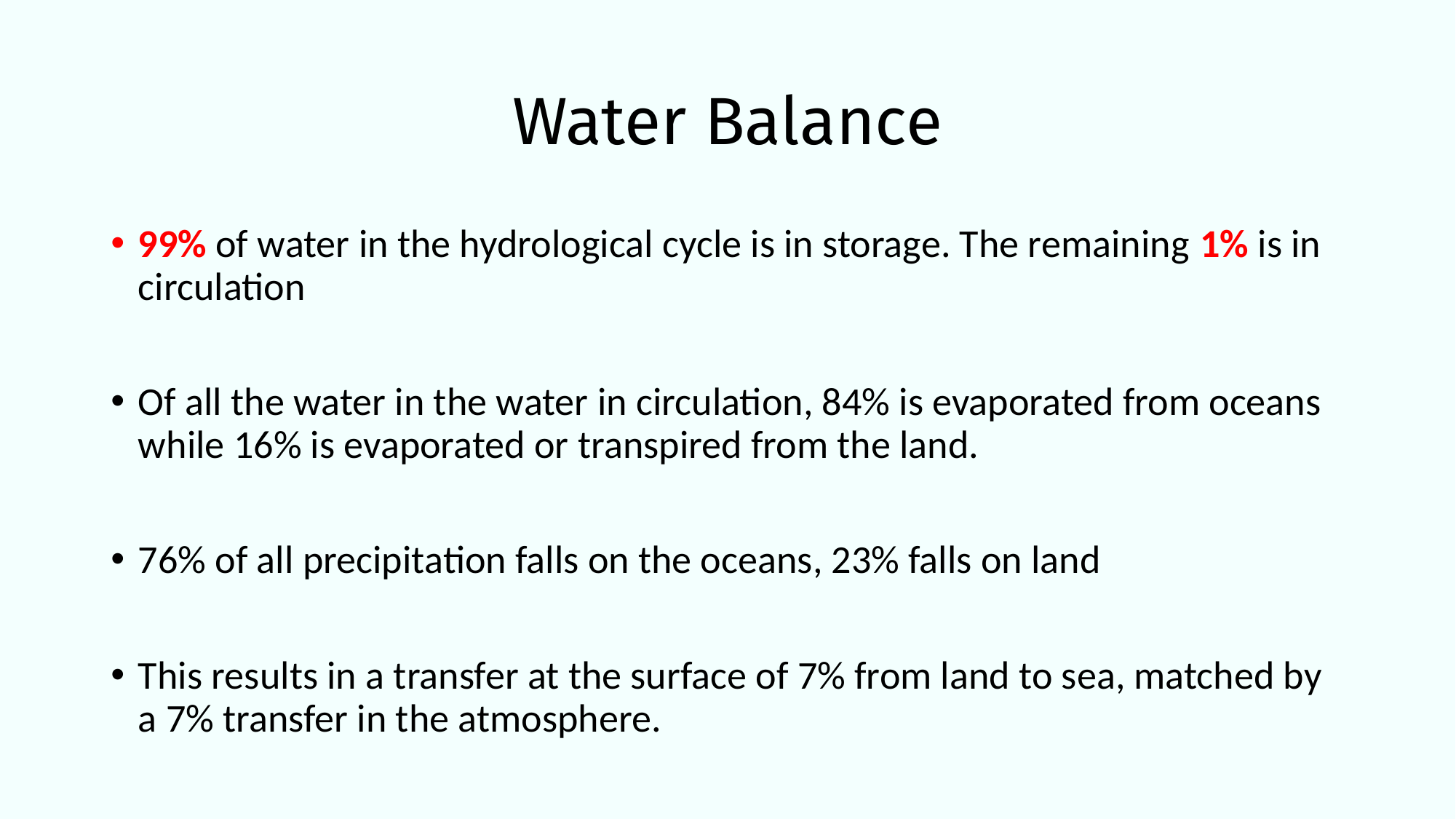

# Water Balance
99% of water in the hydrological cycle is in storage. The remaining 1% is in circulation

Of all the water in the water in circulation, 84% is evaporated from oceans while 16% is evaporated or transpired from the land.

76% of all precipitation falls on the oceans, 23% falls on land

This results in a transfer at the surface of 7% from land to sea, matched by a 7% transfer in the atmosphere.